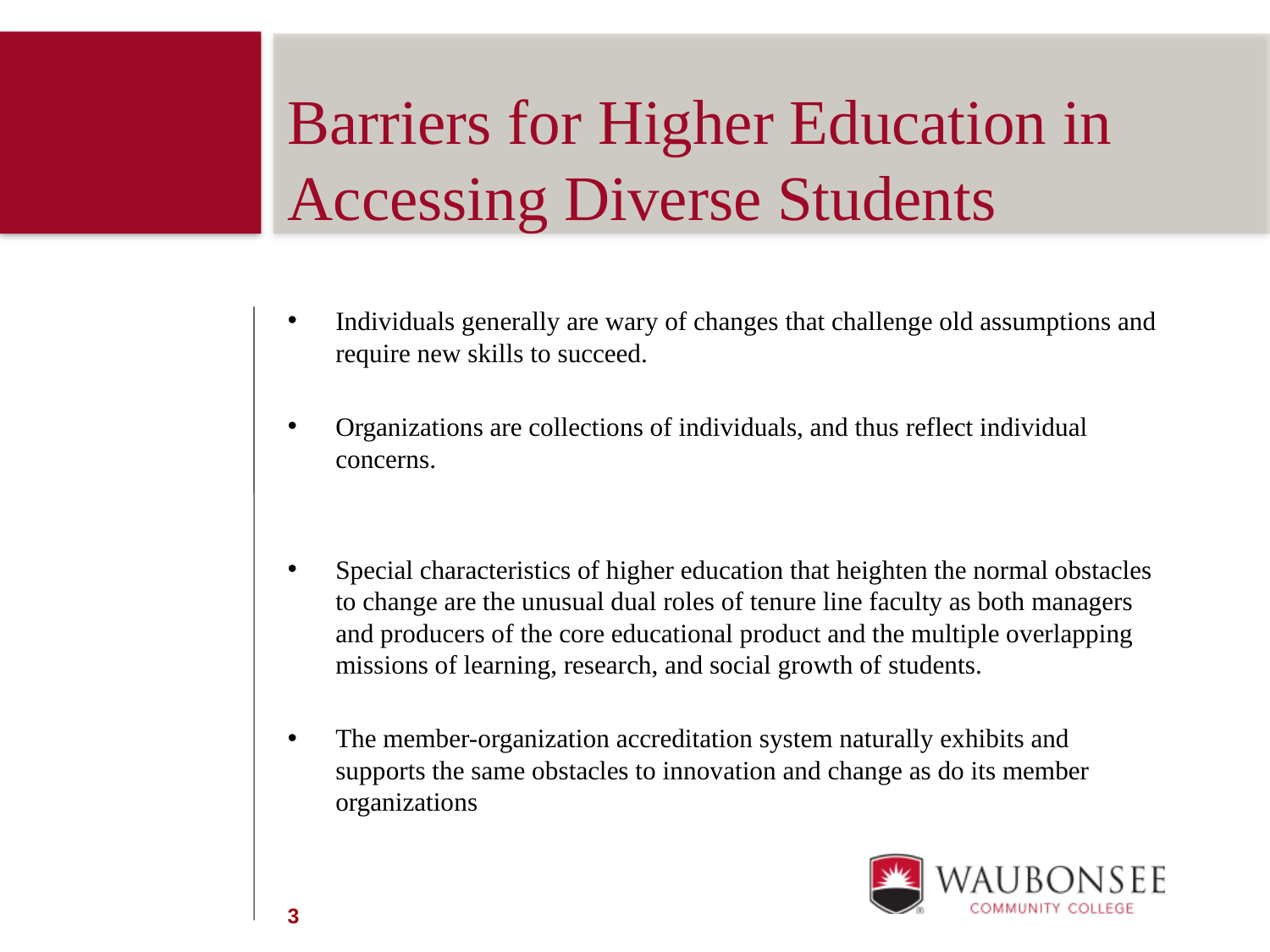

Barriers for Higher Education in Accessing Diverse Students

Individuals generally are wary of changes that challenge old assumptions and require new skills to succeed.

Organizations are collections of individuals, and thus reflect individual concerns.

Special characteristics of higher education that heighten the normal obstacles to change are the unusual dual roles of tenure line faculty as both managers and producers of the core educational product and the multiple overlapping missions of learning, research, and social growth of students.

The member-organization accreditation system naturally exhibits and supports the same obstacles to innovation and change as do its member organizations